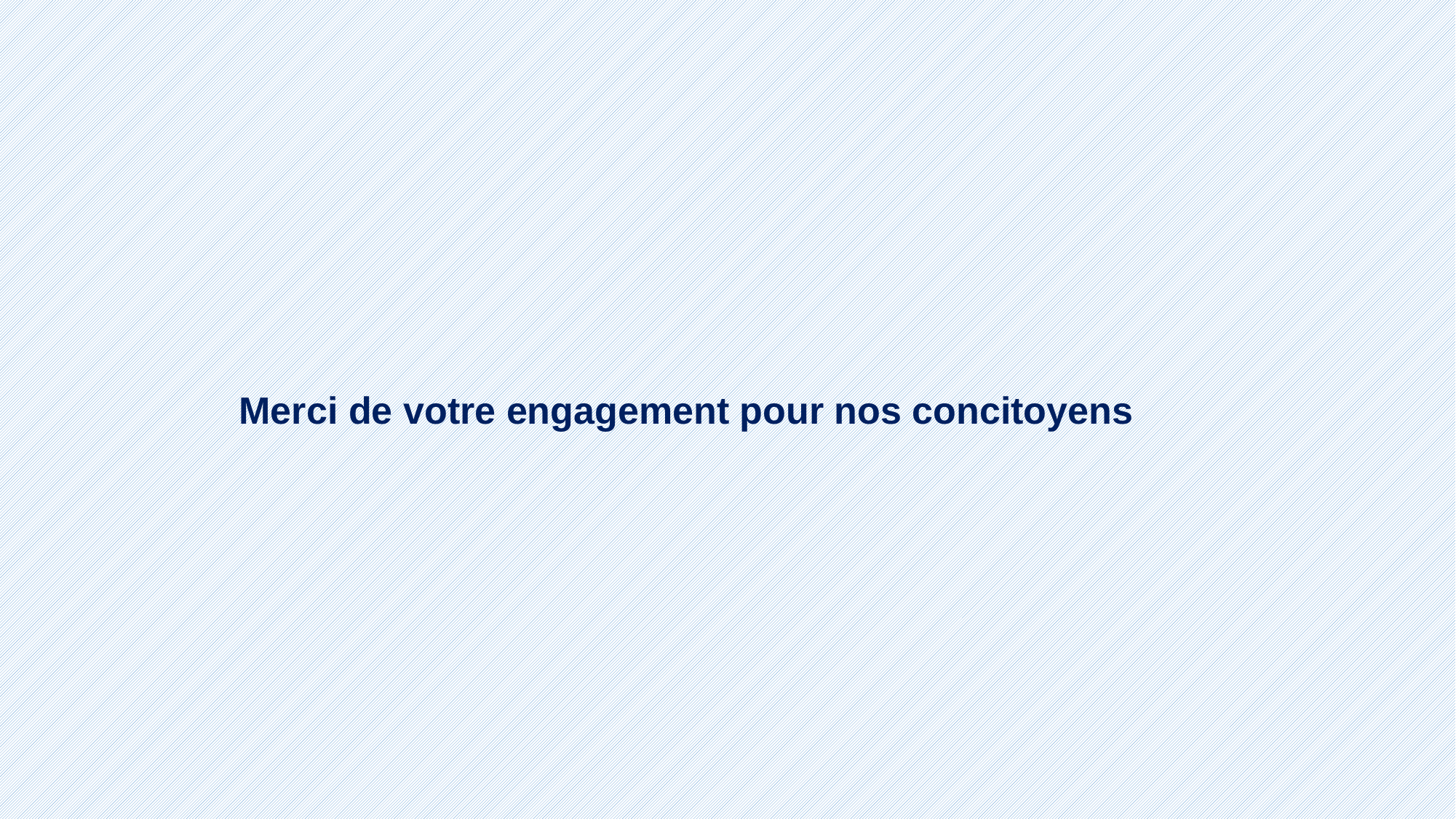

Merci de votre engagement pour nos concitoyens